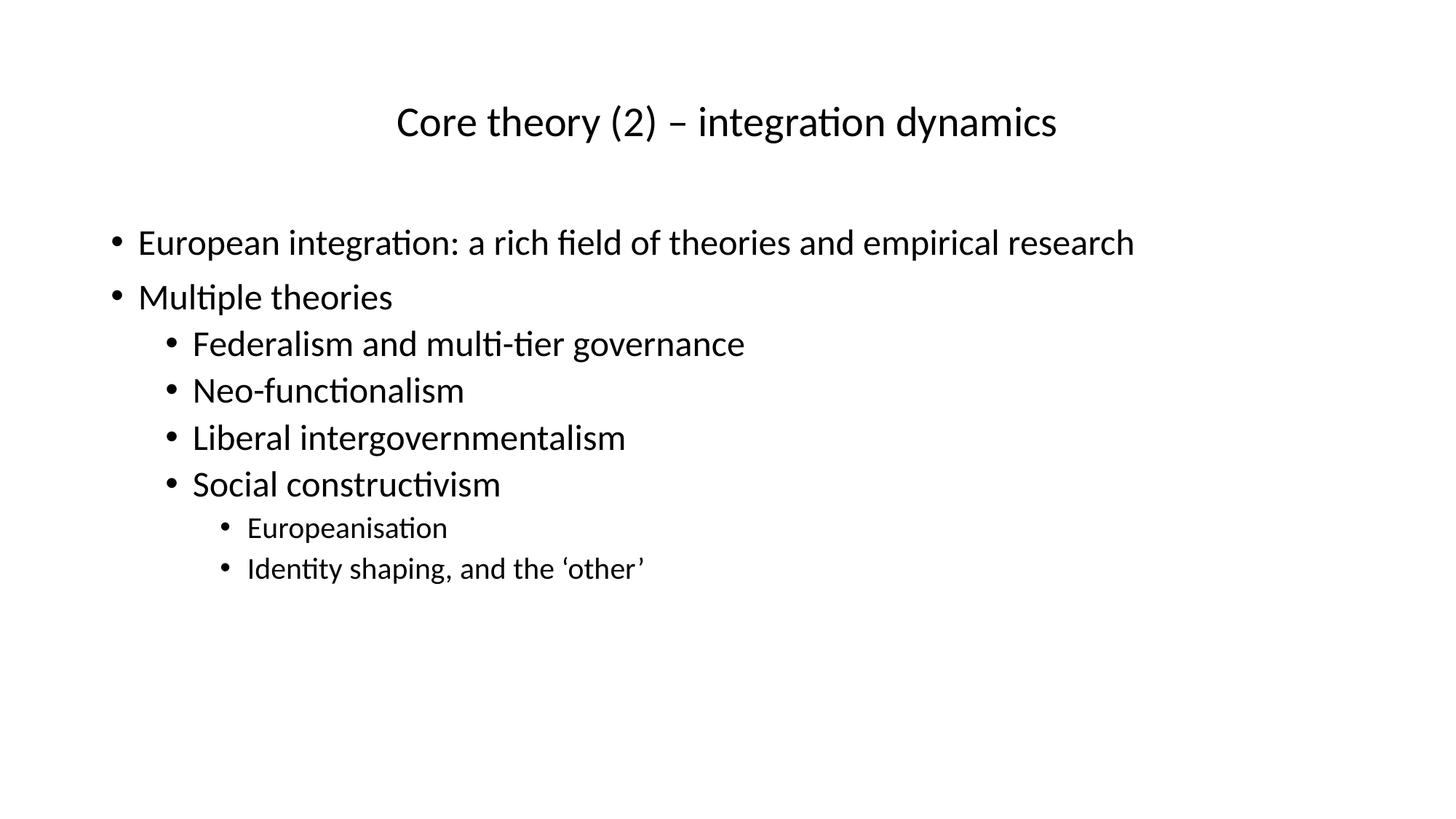

# Core theory (2) – integration dynamics
European integration: a rich field of theories and empirical research
Multiple theories
Federalism and multi-tier governance
Neo-functionalism
Liberal intergovernmentalism
Social constructivism
Europeanisation
Identity shaping, and the ‘other’